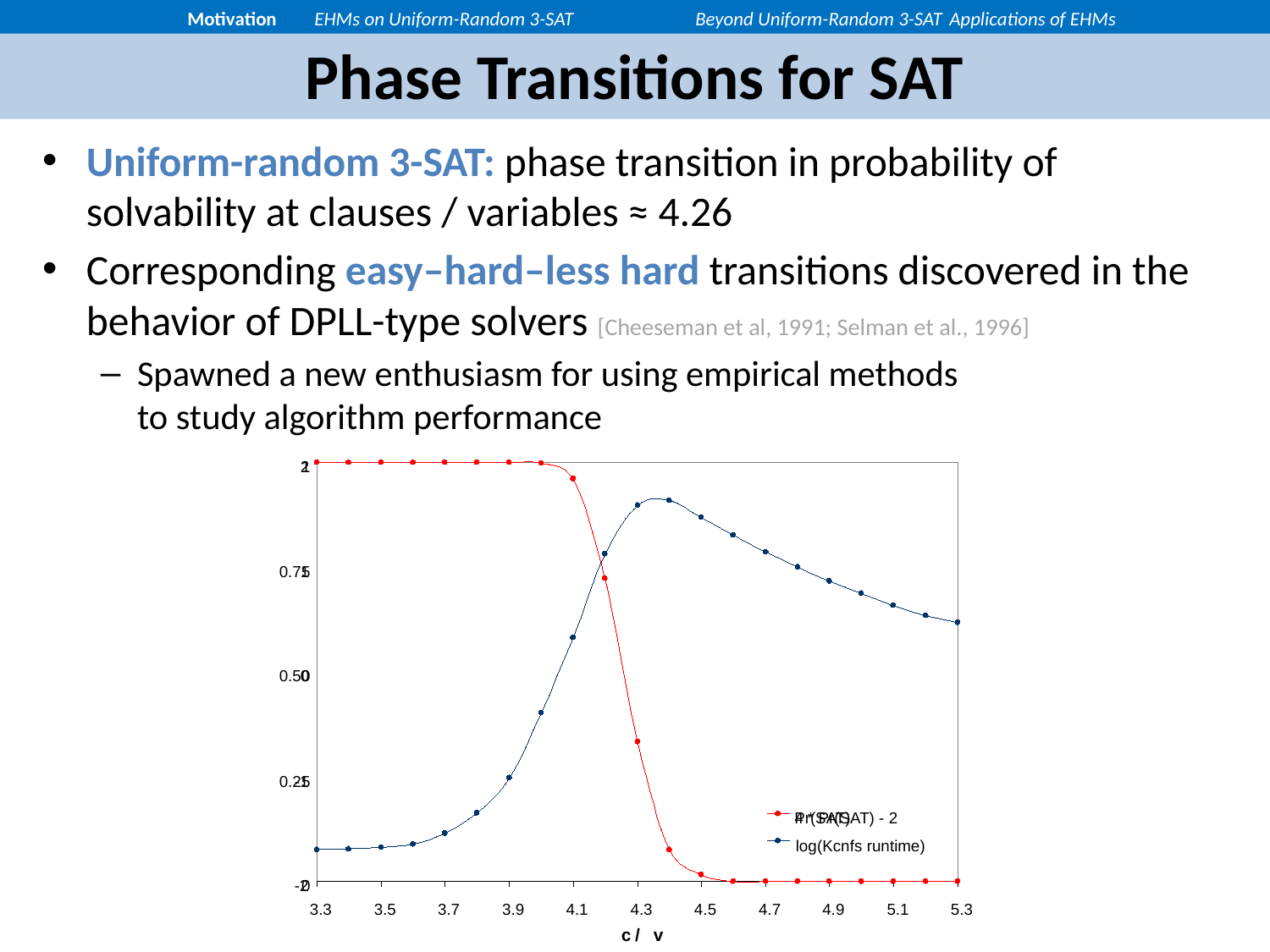

Motivation	EHMs on Uniform-Random 3-SAT	Beyond Uniform-Random 3-SAT	Applications of EHMs
# Phase Transitions for SAT
Uniform-random 3-SAT: phase transition in probability of solvability at clauses / variables ≈ 4.26
Corresponding easy–hard–less hard transitions discovered in the behavior of DPLL-type solvers [Cheeseman et al, 1991; Selman et al., 1996]
Spawned a new enthusiasm for using empirical methods
to study algorithm performance

1
0.75
0.50
0.25
0
2

1

0

-1
4 * Pr(SAT) - 2

log(Kcnfs runtime)

-2

3.3
3.5
3.7
3.9
4.1
4.3
4.5
4.7
4.9
5.1
5.3
c
 /
v
Pr(SAT)